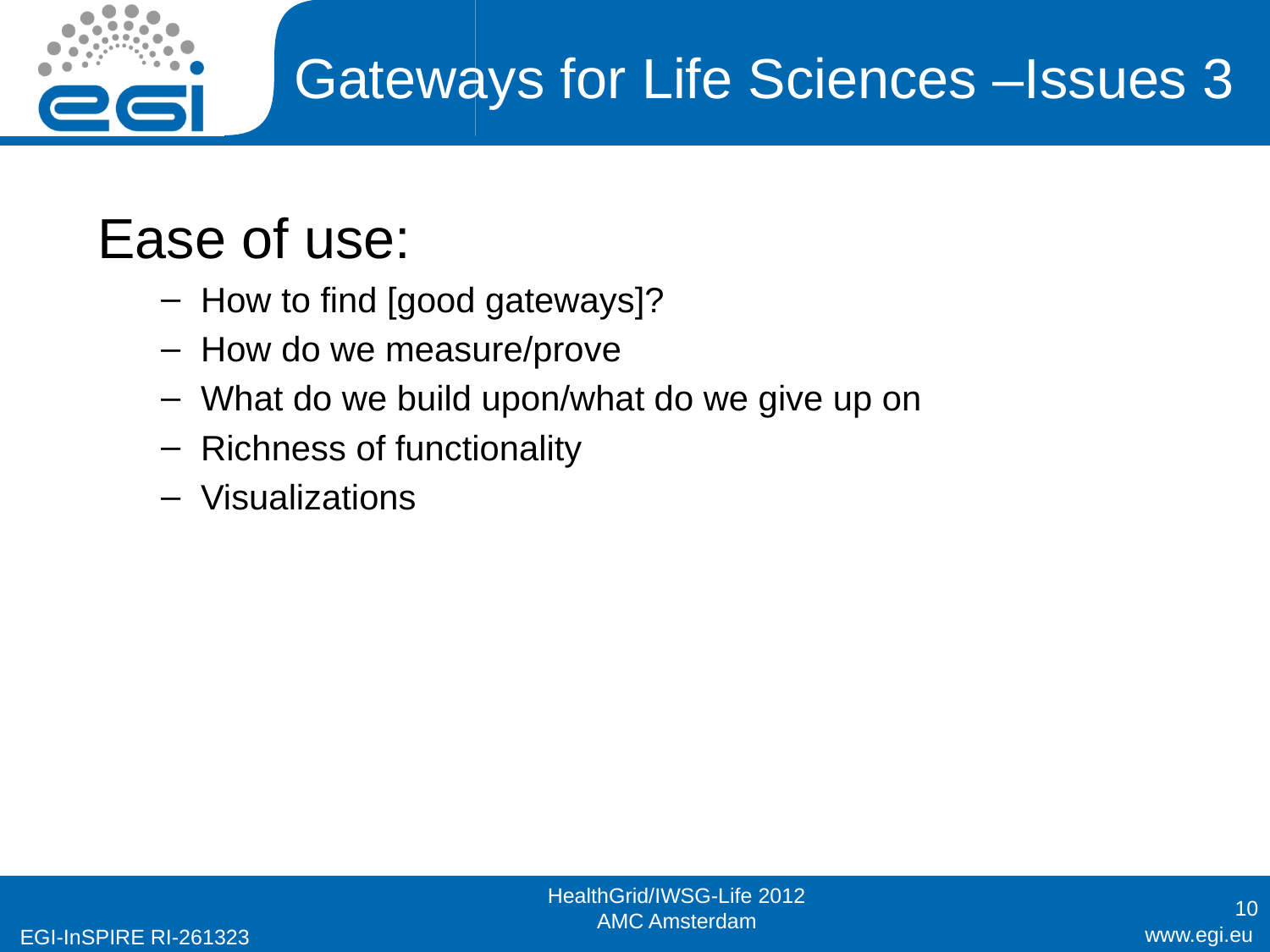

# Gateways for Life Sciences –Issues 3
Ease of use:
How to find [good gateways]?
How do we measure/prove
What do we build upon/what do we give up on
Richness of functionality
Visualizations

10